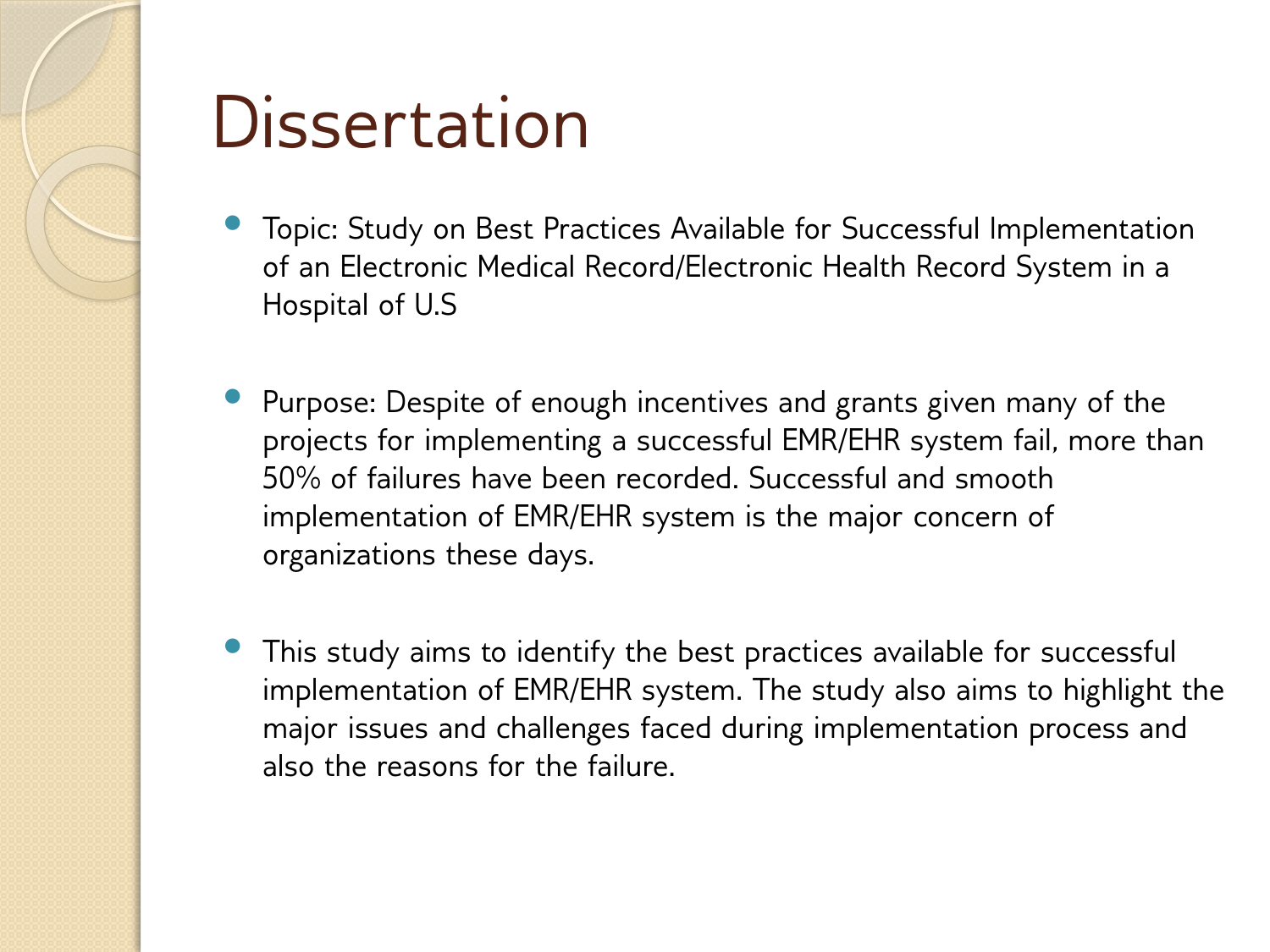

# Dissertation
Topic: Study on Best Practices Available for Successful Implementation of an Electronic Medical Record/Electronic Health Record System in a Hospital of U.S

Purpose: Despite of enough incentives and grants given many of the projects for implementing a successful EMR/EHR system fail, more than 50% of failures have been recorded. Successful and smooth implementation of EMR/EHR system is the major concern of organizations these days.

This study aims to identify the best practices available for successful implementation of EMR/EHR system. The study also aims to highlight the major issues and challenges faced during implementation process and also the reasons for the failure.